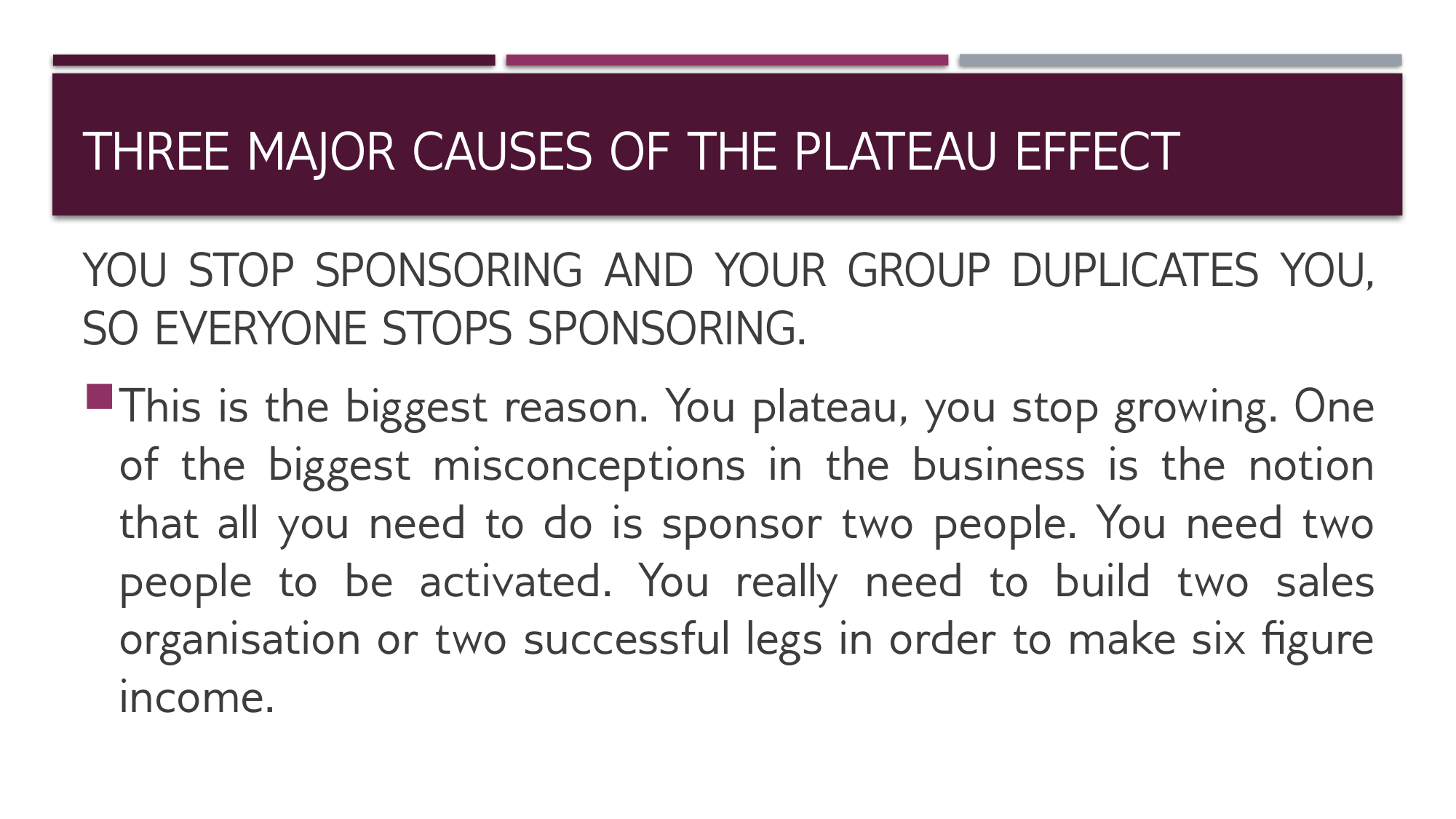

# THREE MAJOR CAUSES OF THE PLATEAU EFFECT
YOU STOP SPONSORING AND YOUR GROUP DUPLICATES YOU, SO EVERYONE STOPS SPONSORING.
This is the biggest reason. You plateau, you stop growing. One of the biggest misconceptions in the business is the notion that all you need to do is sponsor two people. You need two people to be activated. You really need to build two sales organisation or two successful legs in order to make six figure income.